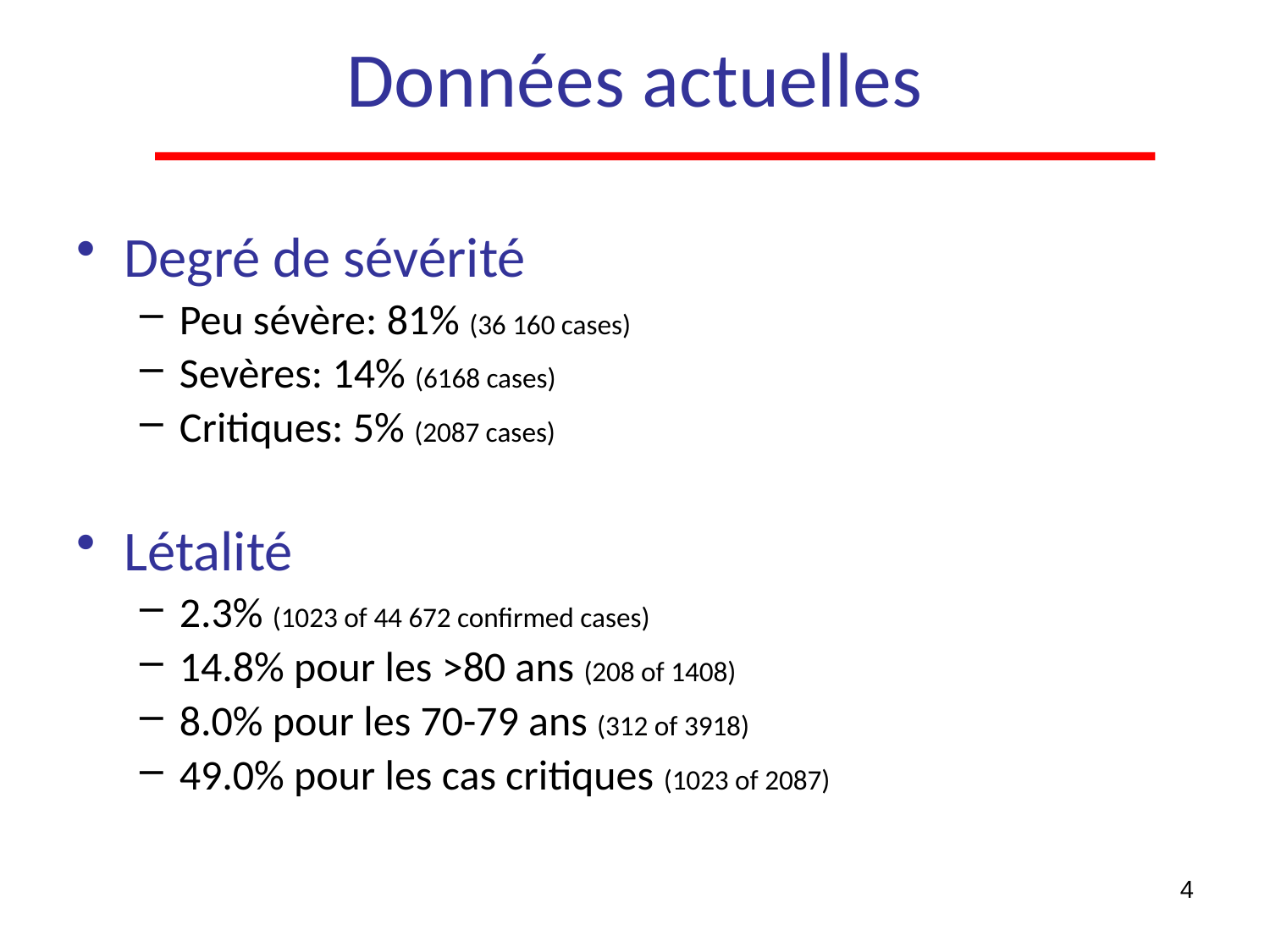

# Données actuelles

Degré de sévérité
Peu sévère: 81% (36 160 cases)
Sevères: 14% (6168 cases)
Critiques: 5% (2087 cases)

Létalité
2.3% (1023 of 44 672 confirmed cases)
14.8% pour les >80 ans (208 of 1408)
8.0% pour les 70-79 ans (312 of 3918)
49.0% pour les cas critiques (1023 of 2087)
4